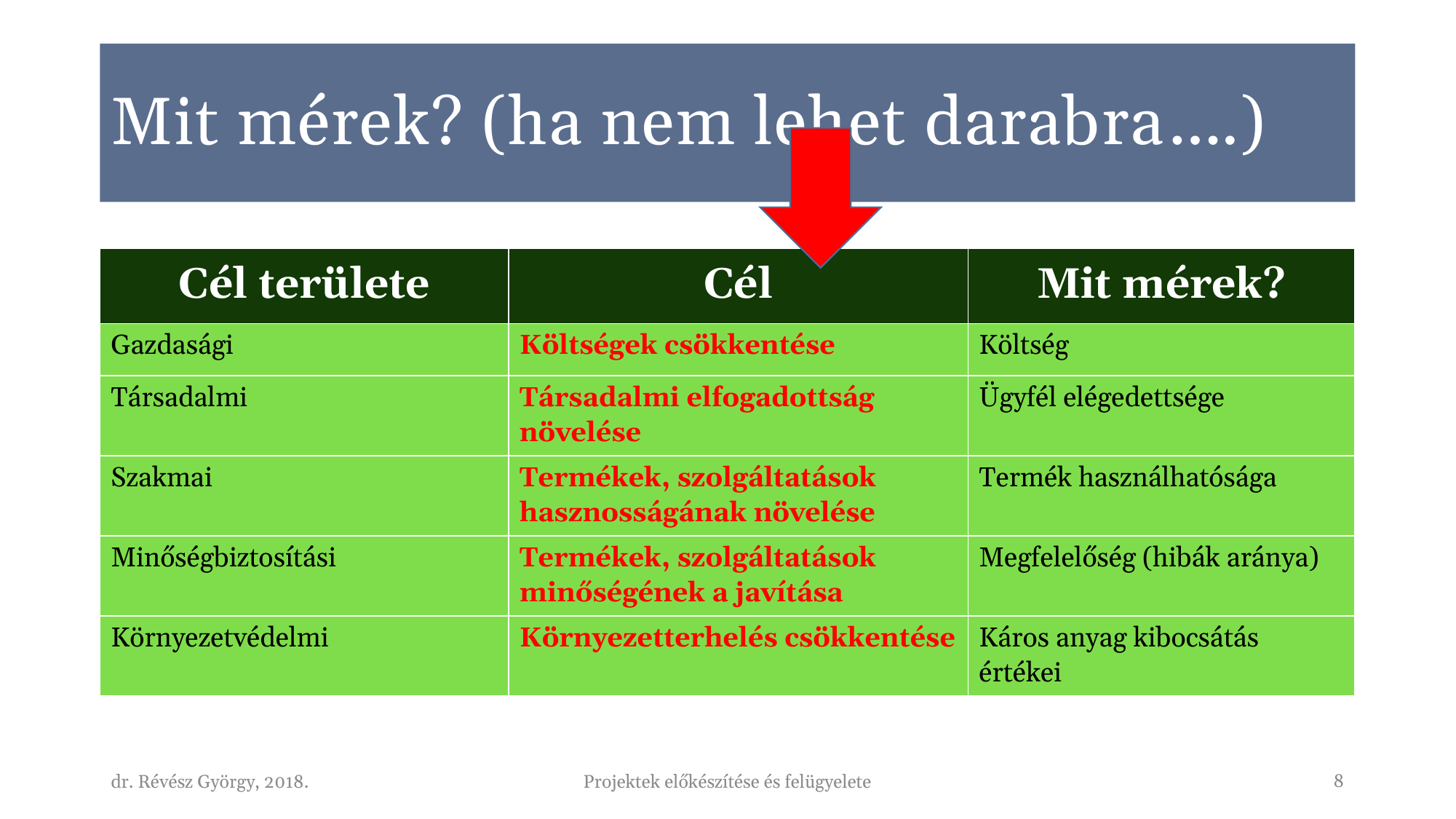

# Mit mérek? (ha nem lehet darabra….)

| Cél területe | Cél | Mit mérek? |
| --- | --- | --- |
| Gazdasági | Költségek csökkentése | Költség |
| Társadalmi | Társadalmi elfogadottság növelése | Ügyfél elégedettsége |
| Szakmai | Termékek, szolgáltatások hasznosságának növelése | Termék használhatósága |
| Minőségbiztosítási | Termékek, szolgáltatások minőségének a javítása | Megfelelőség (hibák aránya) |
| Környezetvédelmi | Környezetterhelés csökkentése | Káros anyag kibocsátás értékei |
dr. Révész György, 2018.
Projektek előkészítése és felügyelete
8